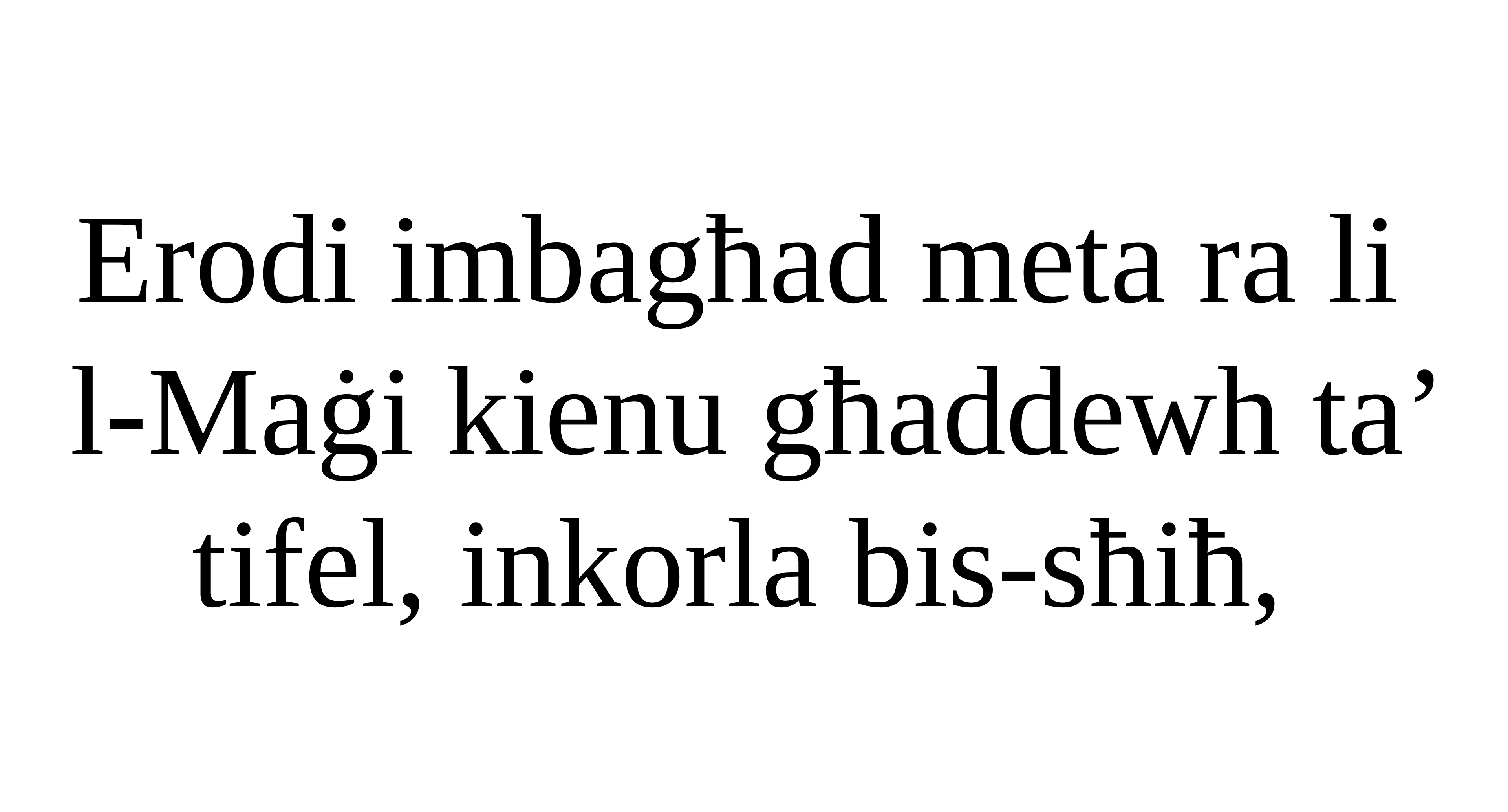

Erodi imbagħad meta ra li
l-Maġi kienu għaddewh ta’ tifel, inkorla bis-sħiħ,